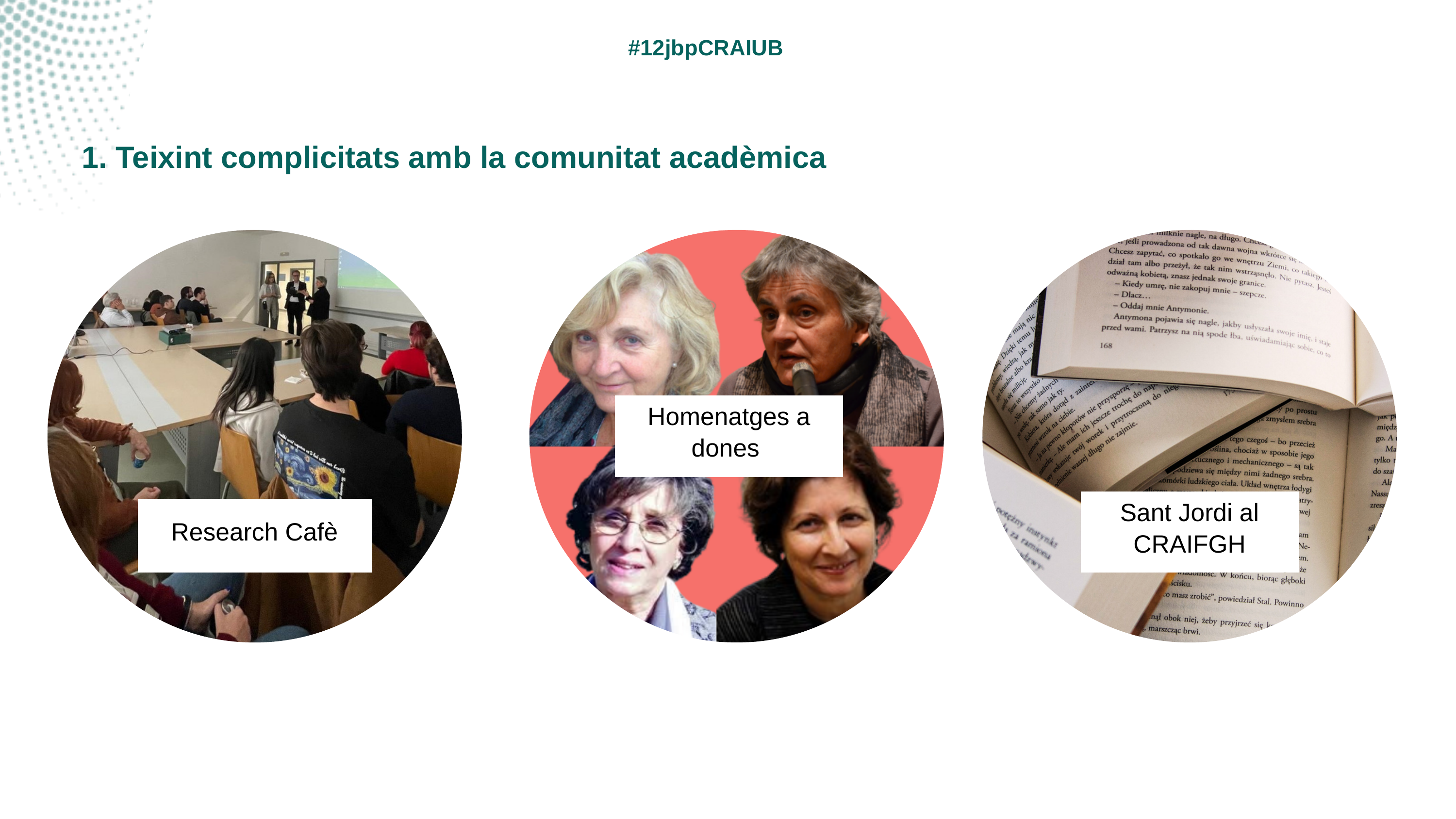

#12jbpCRAIUB
1. Teixint complicitats amb la comunitat acadèmica

Homenatges a dones

Sant Jordi al CRAIFGH

Research Cafè